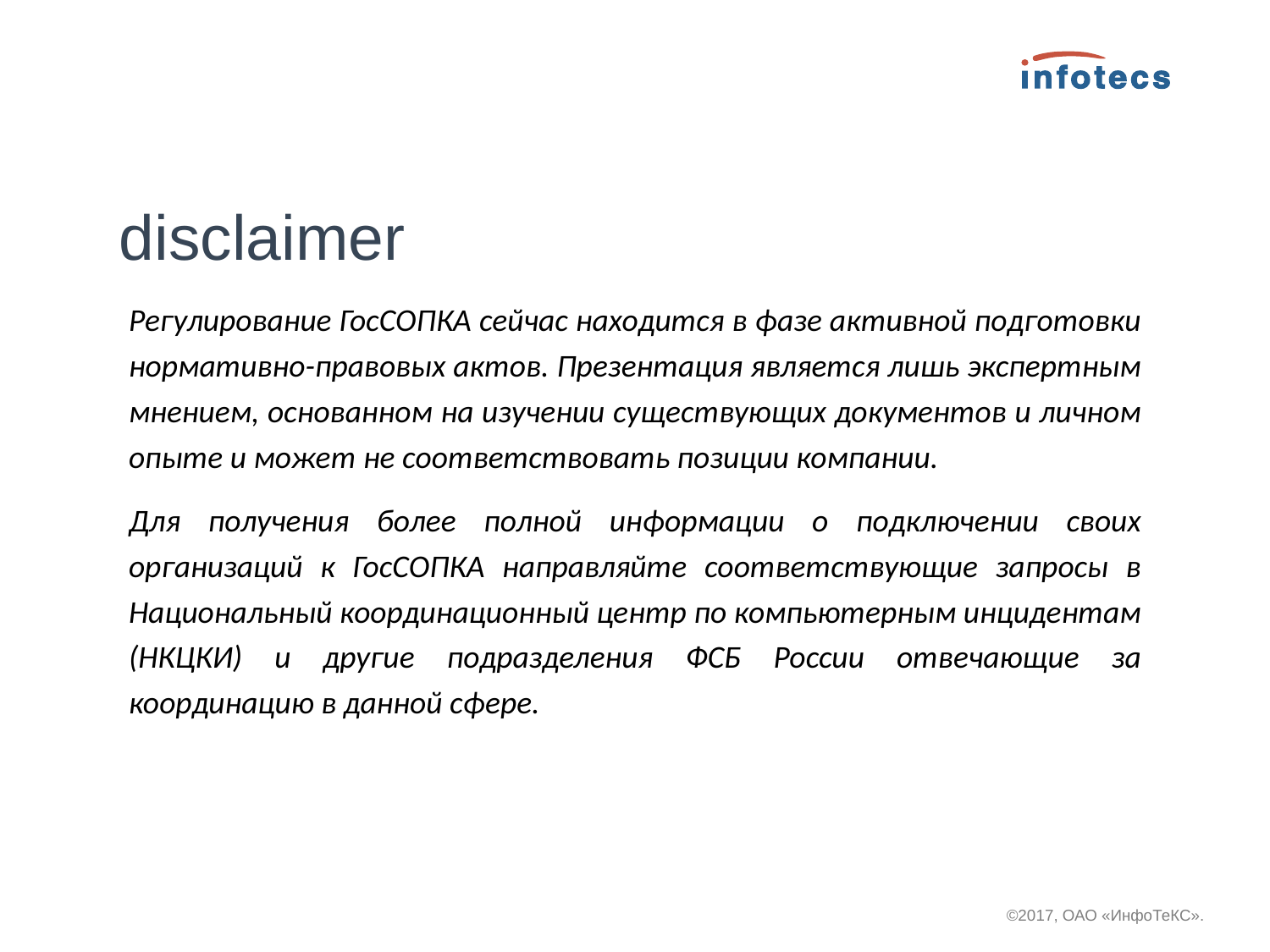

disclaimer
Регулирование ГосСОПКА сейчас находится в фазе активной подготовки нормативно-правовых актов. Презентация является лишь экспертным мнением, основанном на изучении существующих документов и личном опыте и может не соответствовать позиции компании.
Для получения более полной информации о подключении своих организаций к ГосСОПКА направляйте соответствующие запросы в Национальный координационный центр по компьютерным инцидентам (НКЦКИ) и другие подразделения ФСБ России отвечающие за координацию в данной сфере.